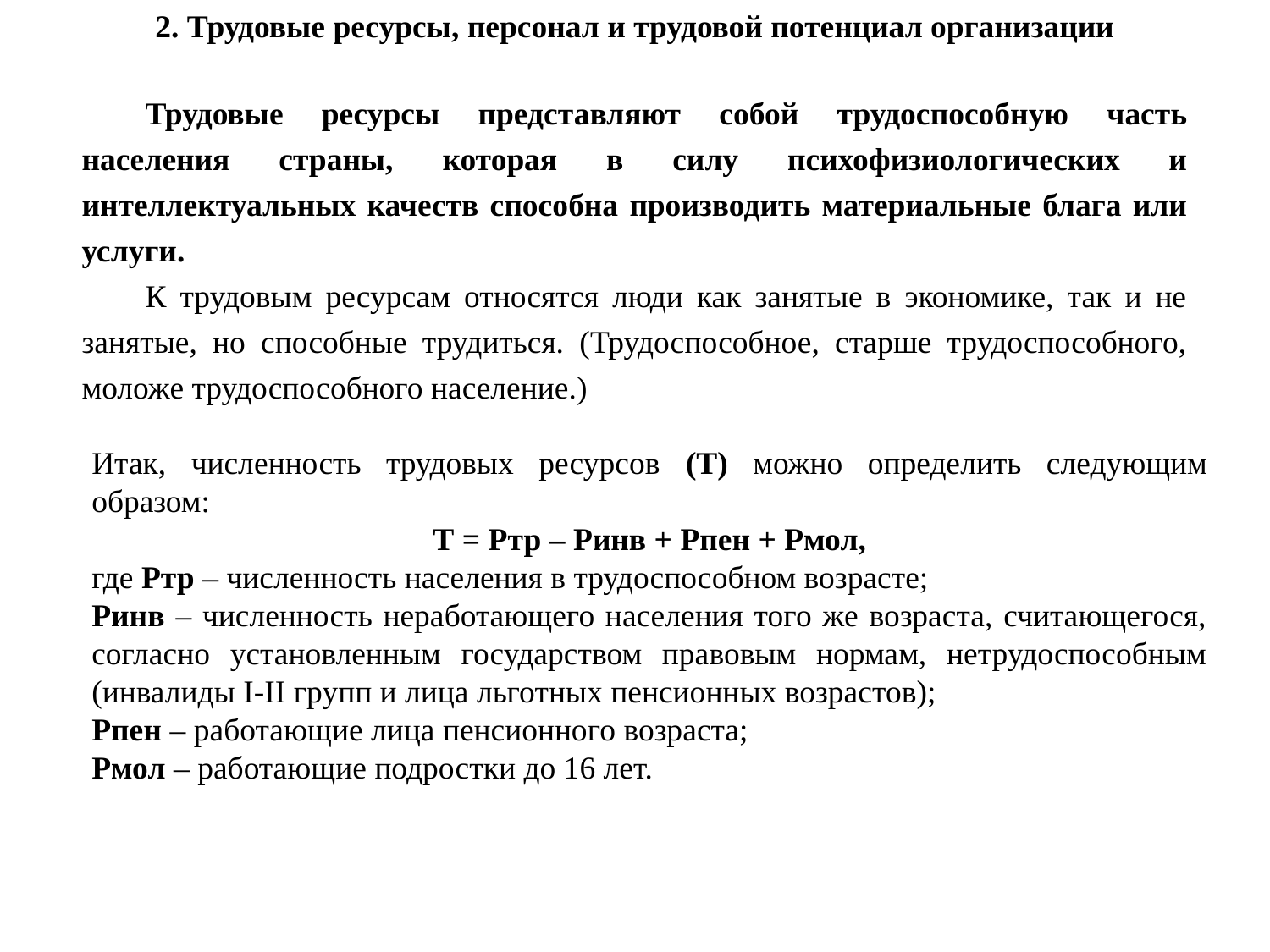

2. Трудовые ресурсы, персонал и трудовой потенциал организации
Трудовые ресурсы представляют собой трудоспособную часть населения страны, которая в силу психофизиологических и интеллектуальных качеств способна производить материальные блага или услуги.
К трудовым ресурсам относятся люди как занятые в экономике, так и не занятые, но способные трудиться. (Трудоспособное, старше трудоспособного, моложе трудоспособного население.)

Итак, численность трудовых ресурсов (Т) можно определить следующим образом:
Т = Ртр – Ринв + Рпен + Рмол,
где Ртр – численность населения в трудоспособном возрасте;
Ринв – численность неработающего населения того же возраста, считающегося, согласно установленным государством правовым нормам, нетрудоспособным (инвалиды I-II групп и лица льготных пенсионных возрастов);
Рпен – работающие лица пенсионного возраста;
Рмол – работающие подростки до 16 лет.